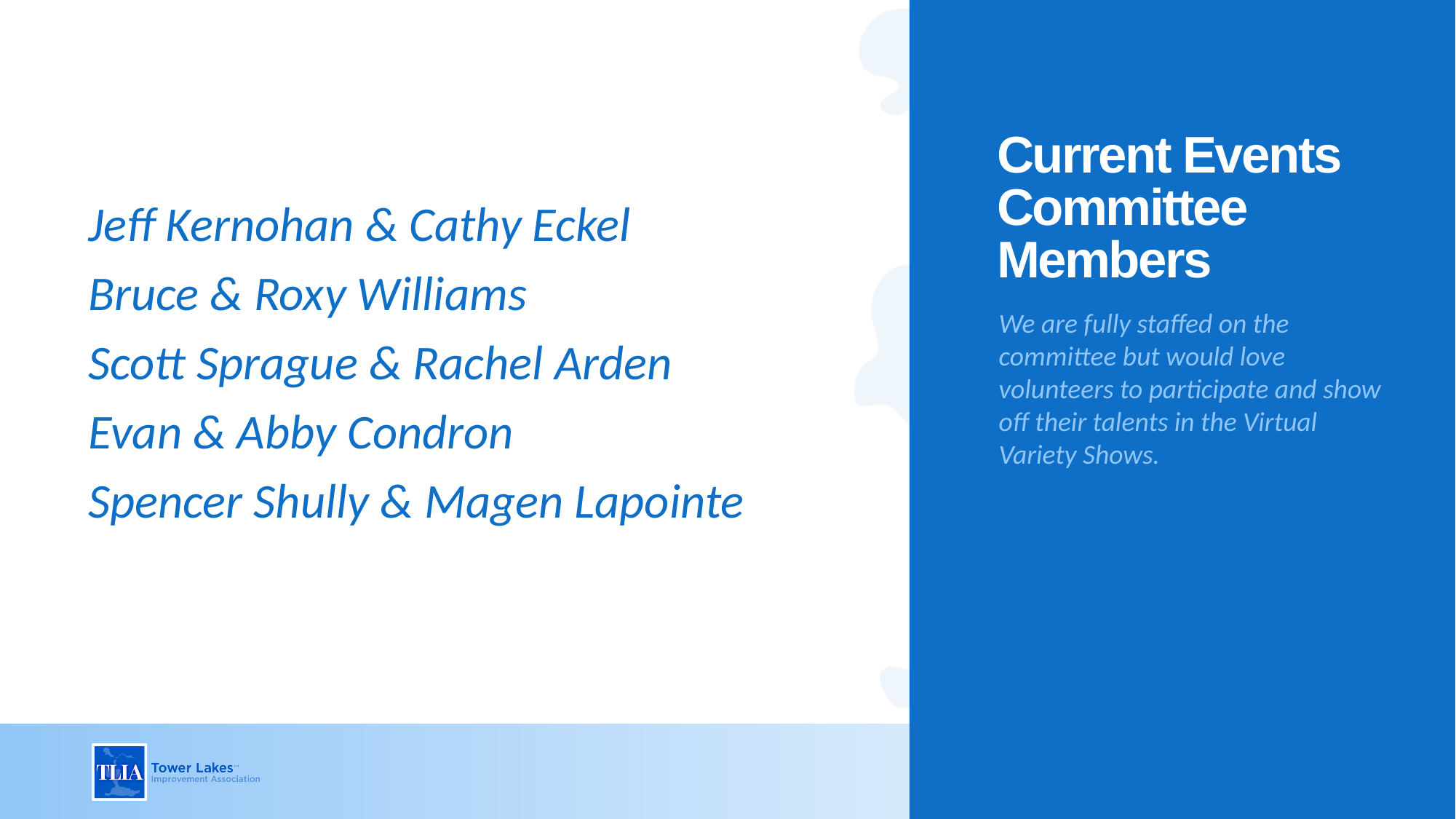

# Current Events Committee Members
Jeff Kernohan & Cathy Eckel
Bruce & Roxy Williams
Scott Sprague & Rachel Arden
Evan & Abby Condron
Spencer Shully & Magen Lapointe
We are fully staffed on the committee but would love volunteers to participate and show off their talents in the Virtual Variety Shows.